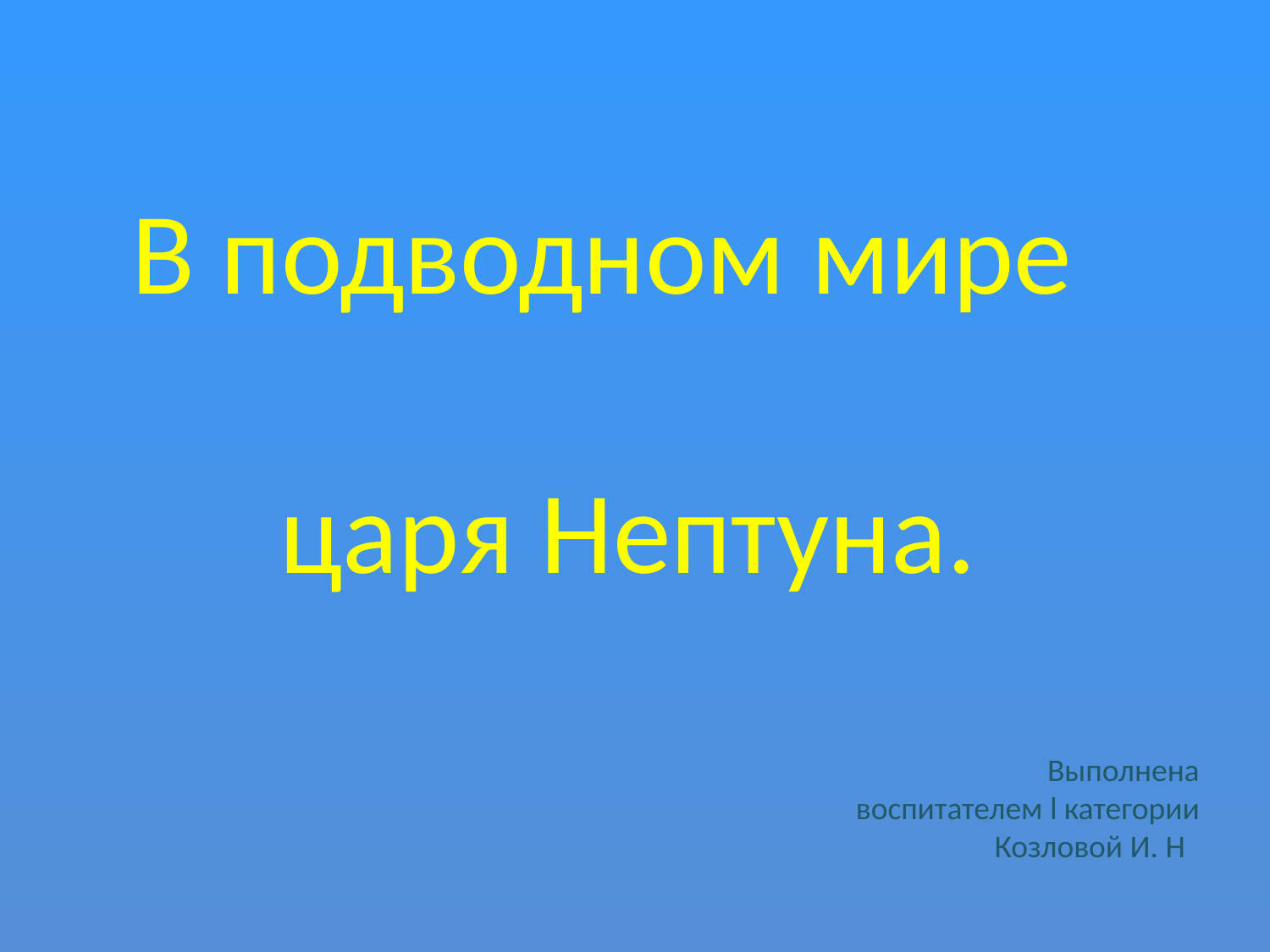

# В подводном мире царя Нептуна.
Выполнена
воспитателем l категории
 Козловой И. Н